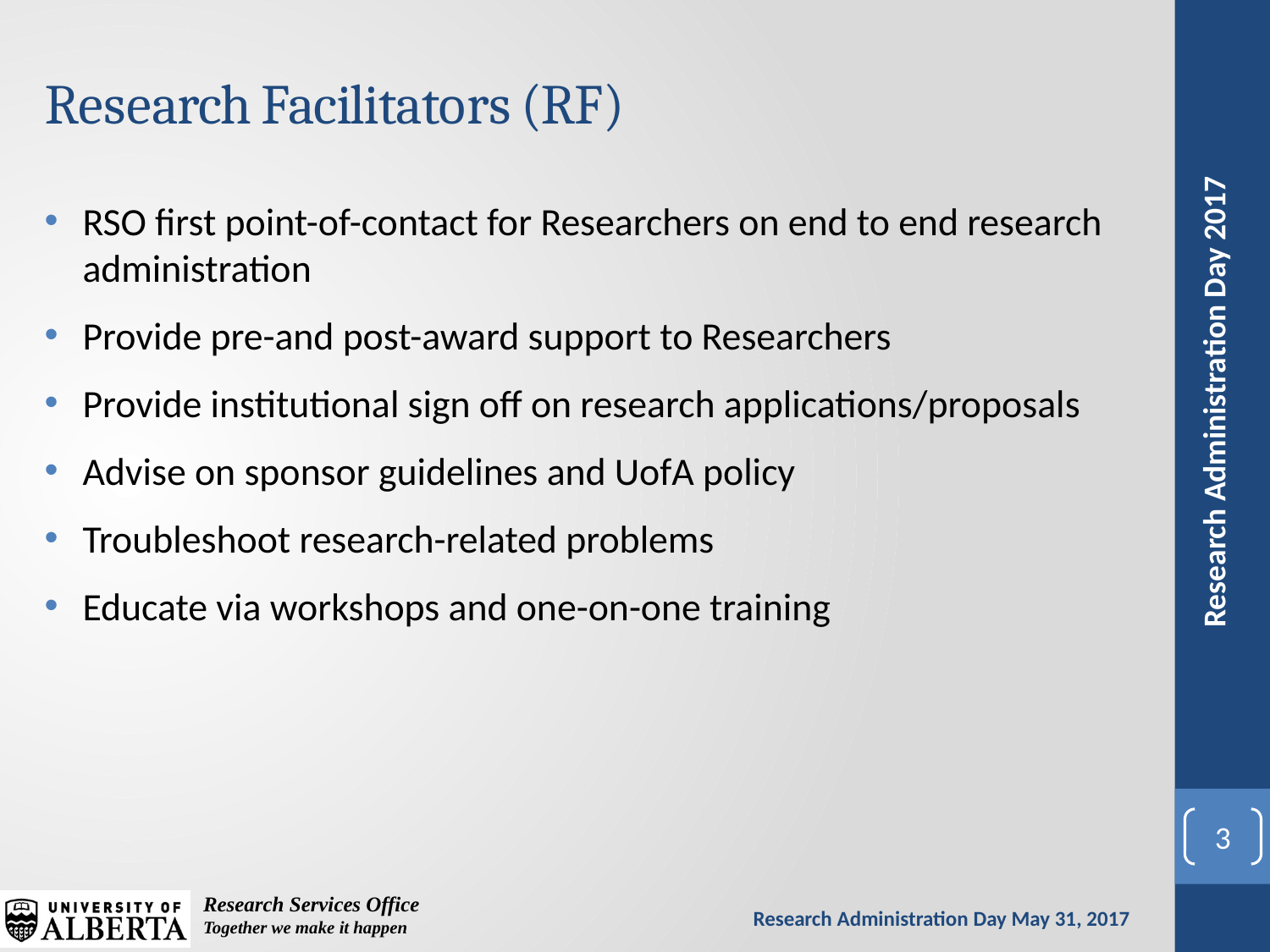

# Research Facilitators (RF)
RSO first point-of-contact for Researchers on end to end research administration
Provide pre-and post-award support to Researchers
Provide institutional sign off on research applications/proposals
Advise on sponsor guidelines and UofA policy
Troubleshoot research-related problems
Educate via workshops and one-on-one training
3